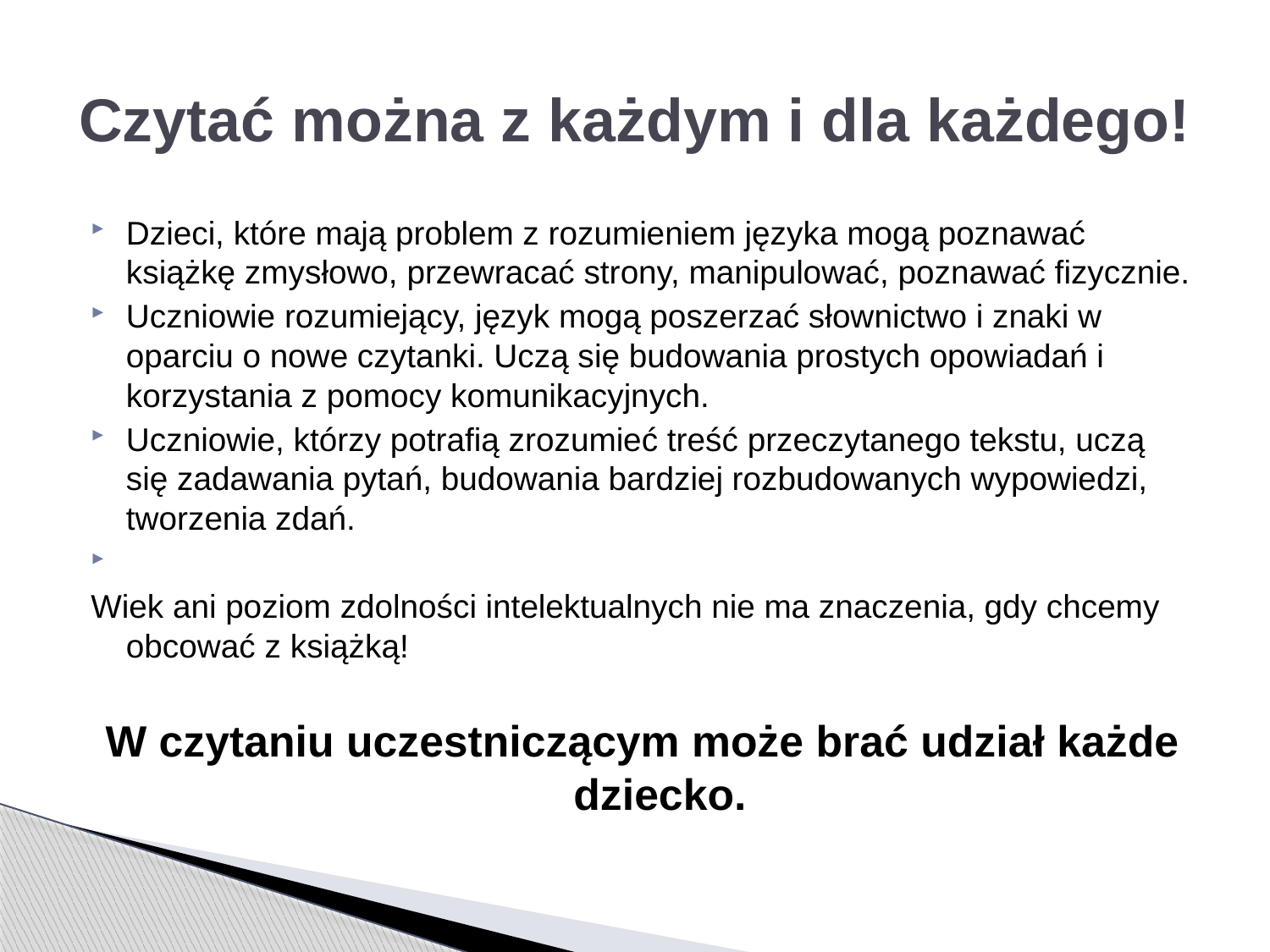

# Czytać można z każdym i dla każdego!
Dzieci, które mają problem z rozumieniem języka mogą poznawać książkę zmysłowo, przewracać strony, manipulować, poznawać fizycznie.
Uczniowie rozumiejący, język mogą poszerzać słownictwo i znaki w oparciu o nowe czytanki. Uczą się budowania prostych opowiadań i korzystania z pomocy komunikacyjnych.
Uczniowie, którzy potrafią zrozumieć treść przeczytanego tekstu, uczą się zadawania pytań, budowania bardziej rozbudowanych wypowiedzi, tworzenia zdań.

Wiek ani poziom zdolności intelektualnych nie ma znaczenia, gdy chcemy obcować z książką!

W czytaniu uczestniczącym może brać udział każde dziecko.